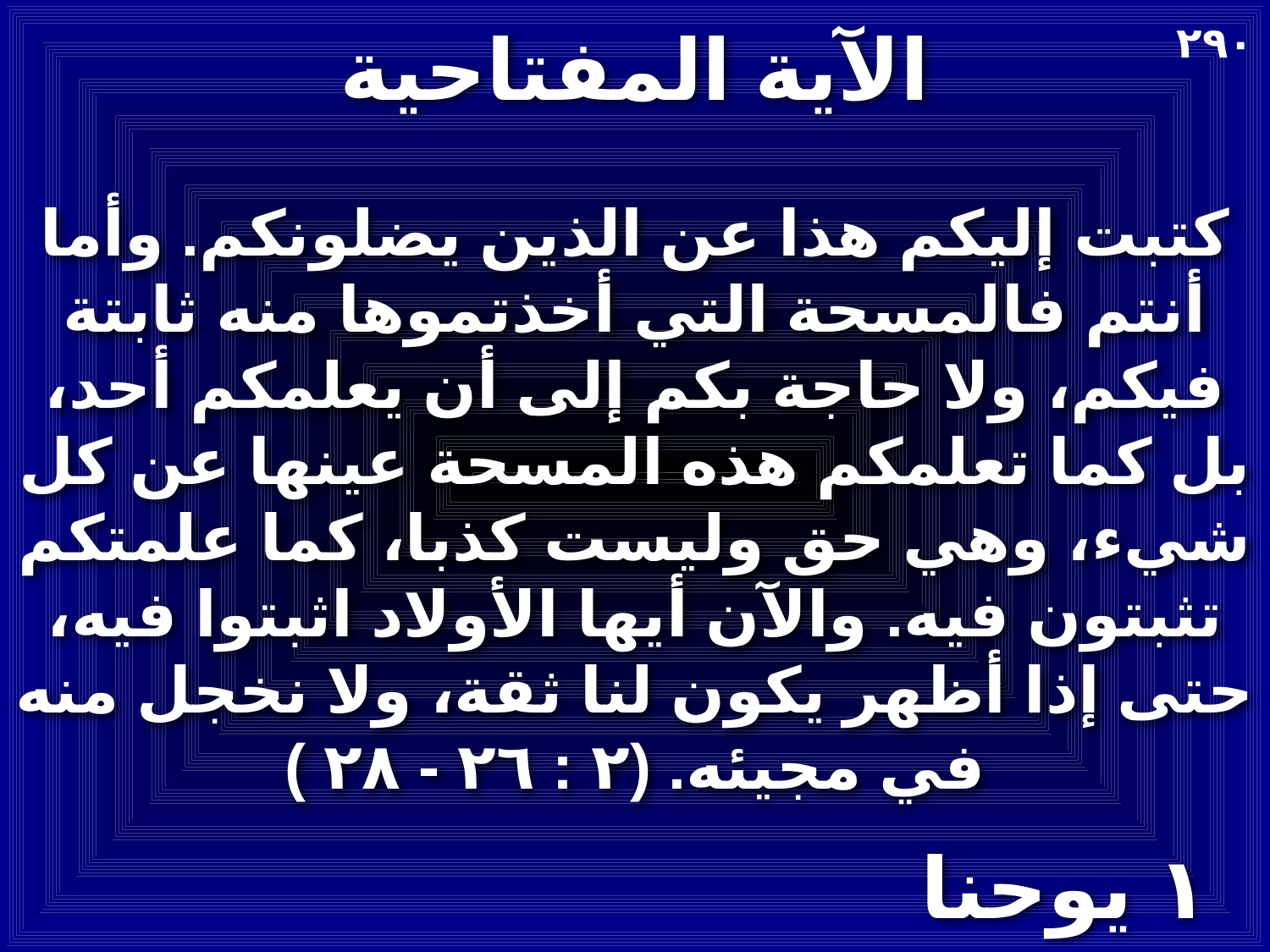

# الآية المفتاحية
٢٩٠

كتبت إليكم هذا عن الذين يضلونكم. وأما أنتم فالمسحة التي أخذتموها منه ثابتة فيكم، ولا حاجة بكم إلى أن يعلمكم أحد، بل كما تعلمكم هذه المسحة عينها عن كل شيء، وهي حق وليست كذبا، كما علمتكم تثبتون فيه. والآن أيها الأولاد اثبتوا فيه، حتى إذا أظهر يكون لنا ثقة، ولا نخجل منه في مجيئه. (٢ : ٢٦ - ٢٨ )
١ يوحنا